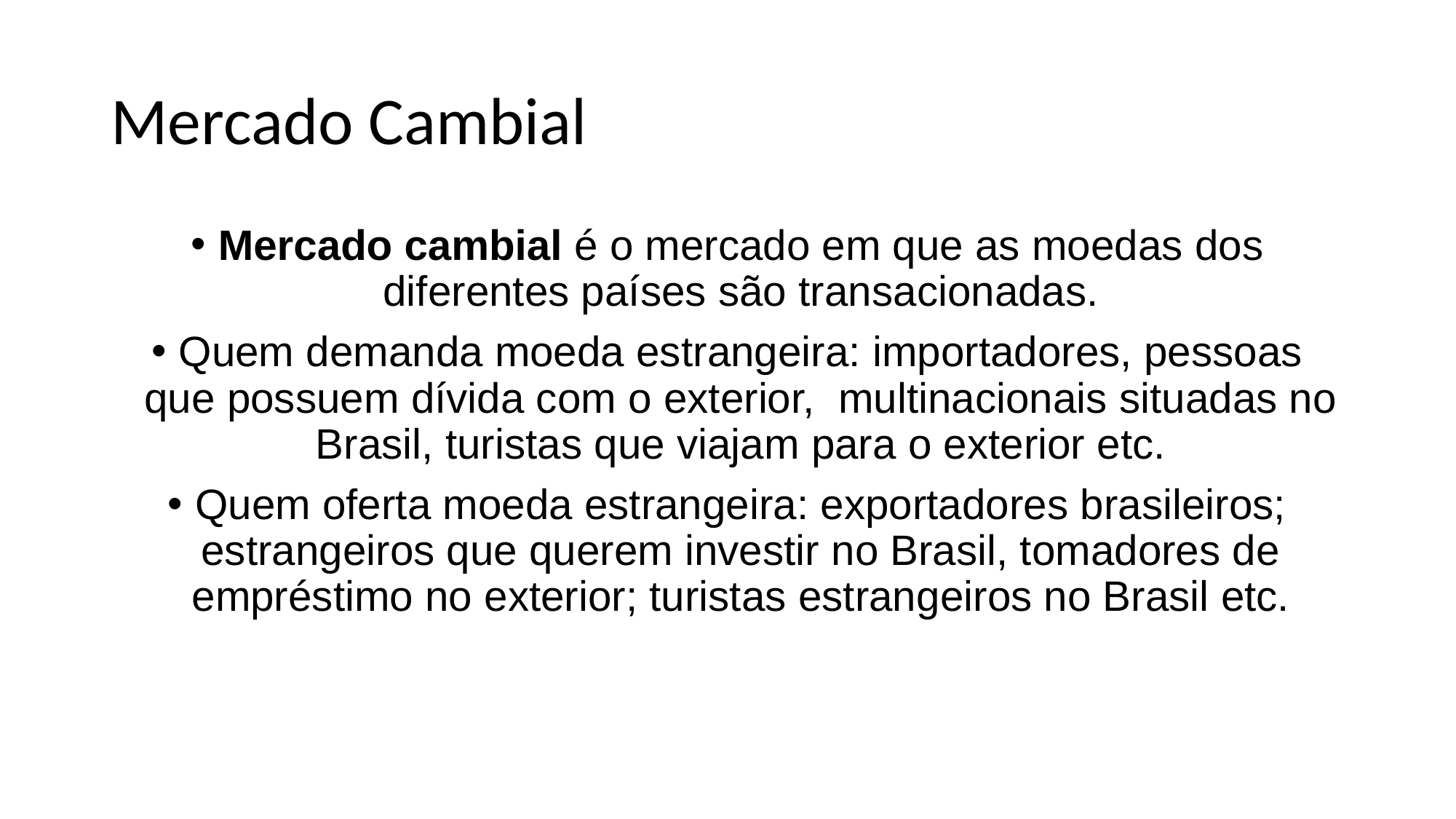

# Mercado Cambial
Mercado cambial é o mercado em que as moedas dos diferentes países são transacionadas.
Quem demanda moeda estrangeira: importadores, pessoas que possuem dívida com o exterior,  multinacionais situadas no Brasil, turistas que viajam para o exterior etc.
Quem oferta moeda estrangeira: exportadores brasileiros; estrangeiros que querem investir no Brasil, tomadores de empréstimo no exterior; turistas estrangeiros no Brasil etc.